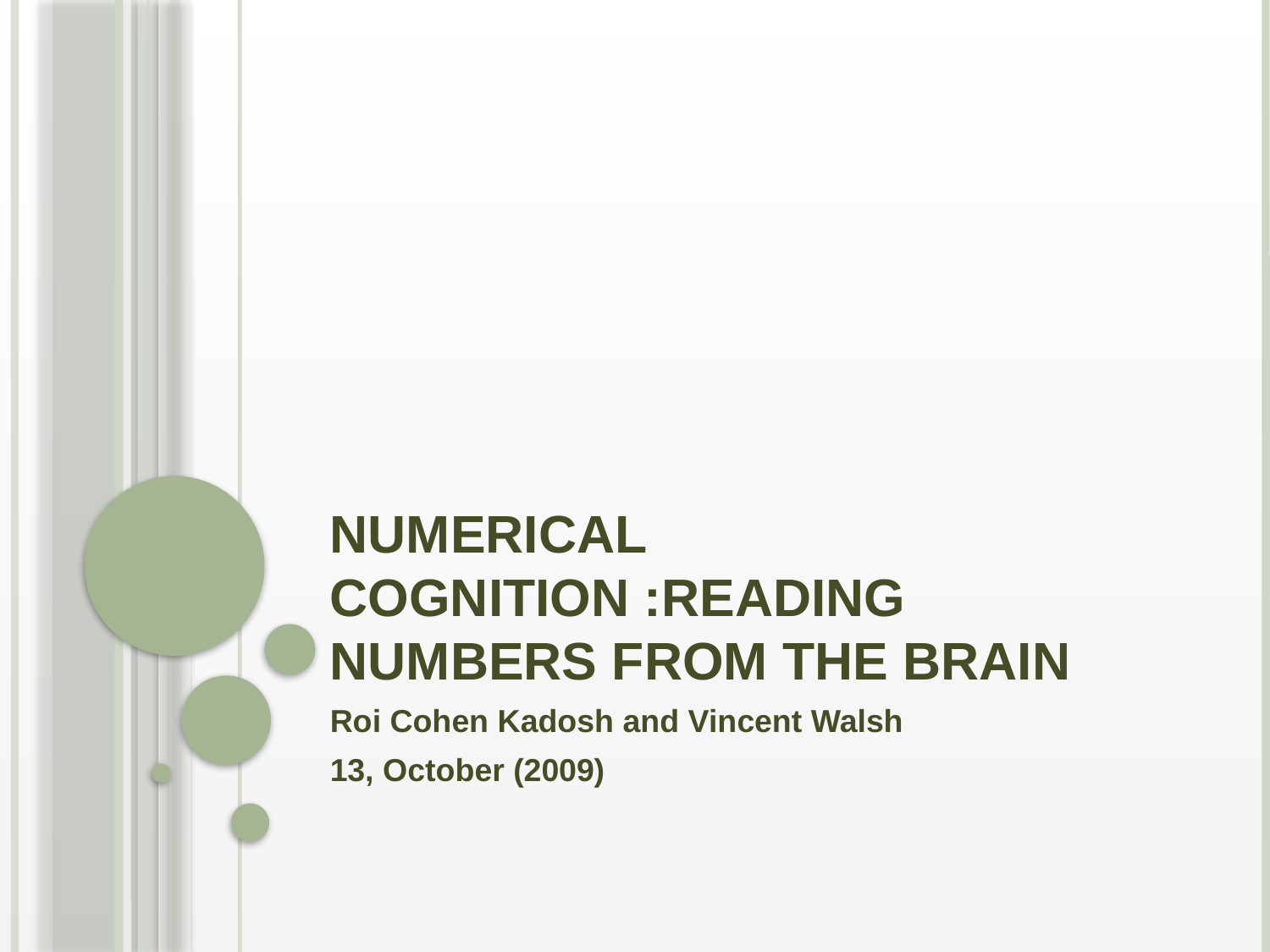

# Numerical Cognition :Reading Numbers from the Brain
Roi Cohen Kadosh and Vincent Walsh
13, October (2009)